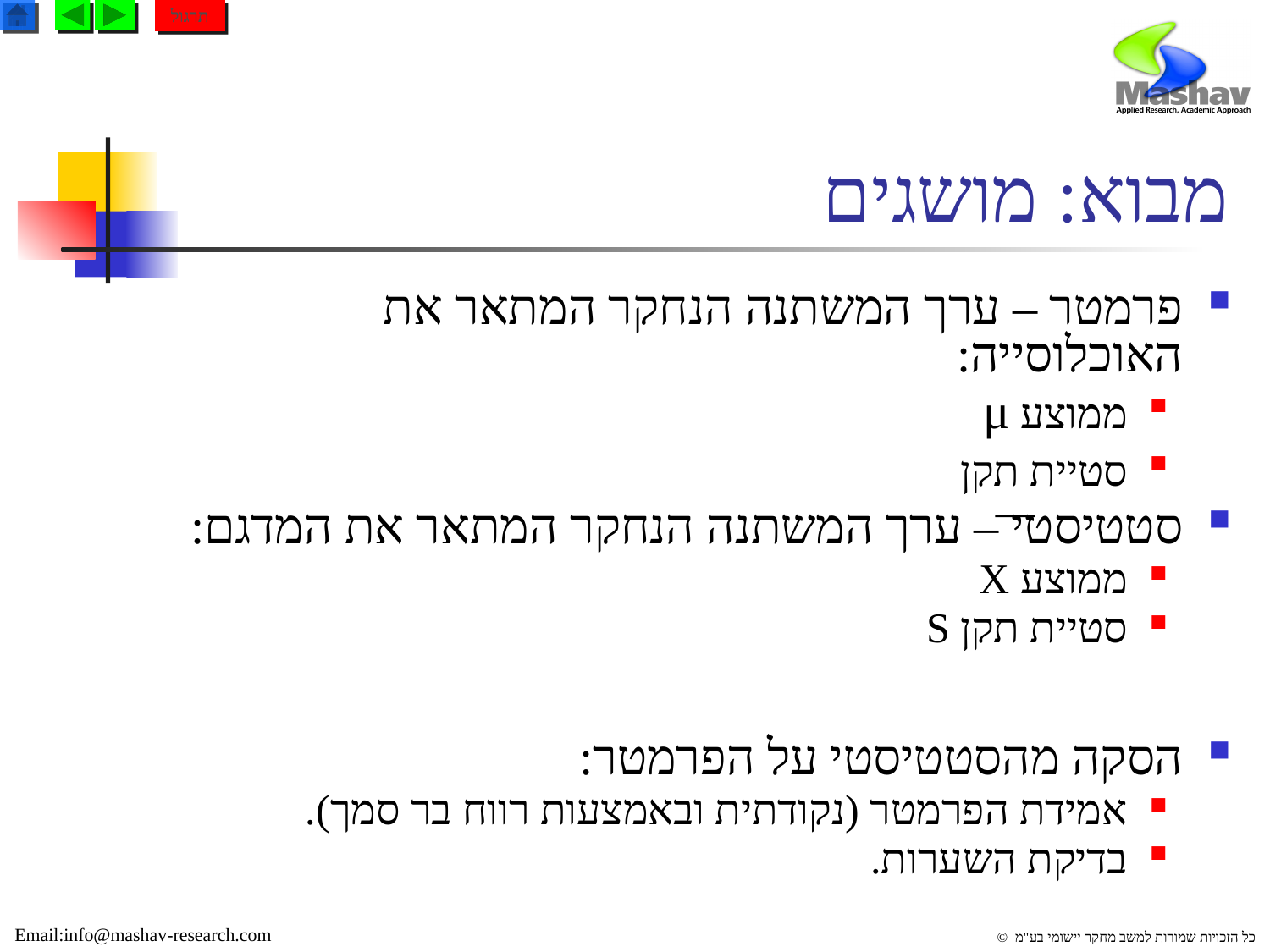

תרגול
# מבוא: מושגים
פרמטר – ערך המשתנה הנחקר המתאר את האוכלוסייה:
ממוצע μ
סטיית תקן σ
סטטיסטי – ערך המשתנה הנחקר המתאר את המדגם:
ממוצע X
סטיית תקן S

הסקה מהסטטיסטי על הפרמטר:
אמידת הפרמטר (נקודתית ובאמצעות רווח בר סמך).
בדיקת השערות.